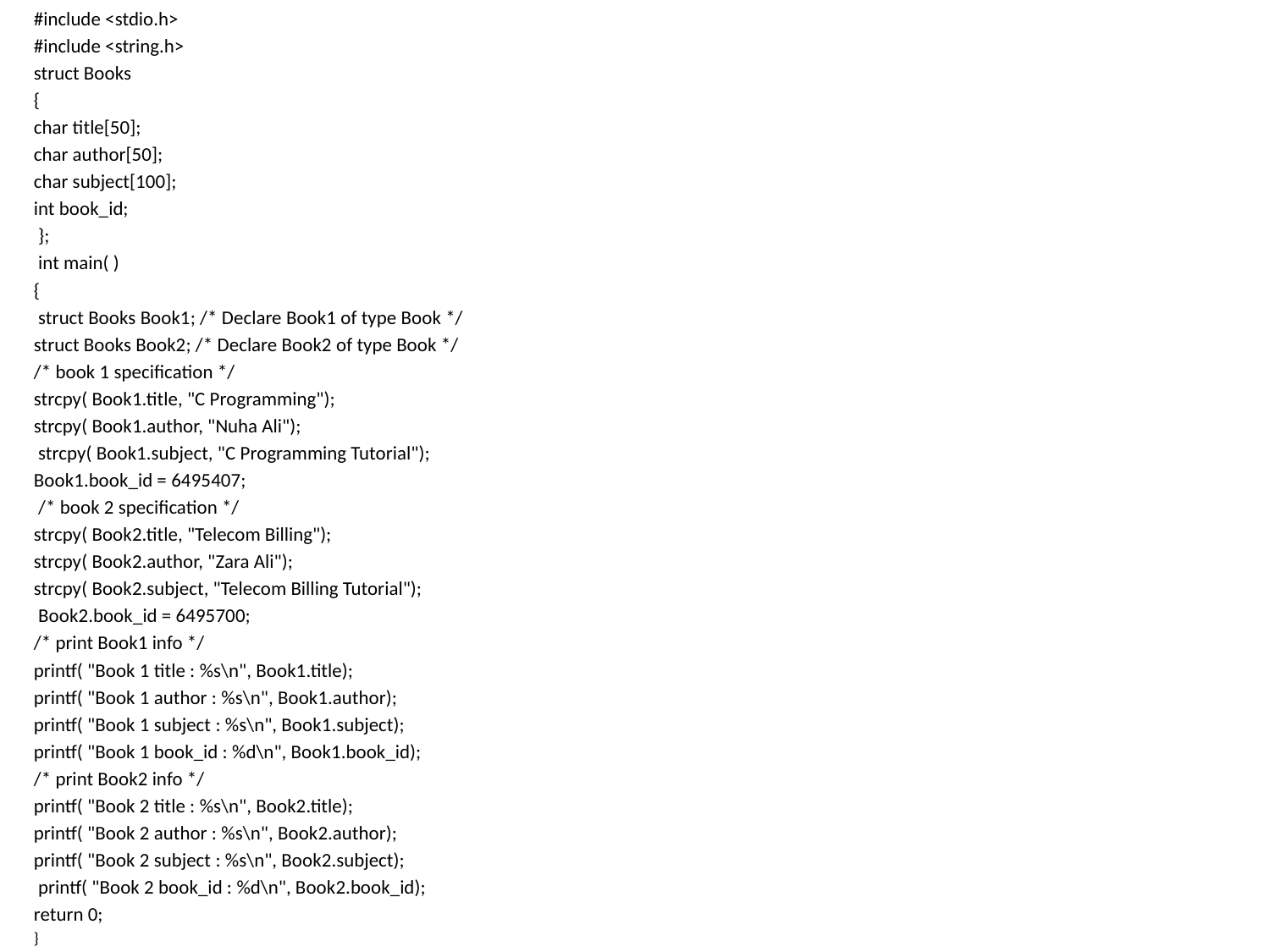

#include <stdio.h>
#include <string.h>
struct Books
{
char title[50];
char author[50];
char subject[100];
int book_id;
 };
 int main( )
{
 struct Books Book1; /* Declare Book1 of type Book */
struct Books Book2; /* Declare Book2 of type Book */
/* book 1 specification */
strcpy( Book1.title, "C Programming");
strcpy( Book1.author, "Nuha Ali");
 strcpy( Book1.subject, "C Programming Tutorial");
Book1.book_id = 6495407;
 /* book 2 specification */
strcpy( Book2.title, "Telecom Billing");
strcpy( Book2.author, "Zara Ali");
strcpy( Book2.subject, "Telecom Billing Tutorial");
 Book2.book_id = 6495700;
/* print Book1 info */
printf( "Book 1 title : %s\n", Book1.title);
printf( "Book 1 author : %s\n", Book1.author);
printf( "Book 1 subject : %s\n", Book1.subject);
printf( "Book 1 book_id : %d\n", Book1.book_id);
/* print Book2 info */
printf( "Book 2 title : %s\n", Book2.title);
printf( "Book 2 author : %s\n", Book2.author);
printf( "Book 2 subject : %s\n", Book2.subject);
 printf( "Book 2 book_id : %d\n", Book2.book_id);
return 0;
}